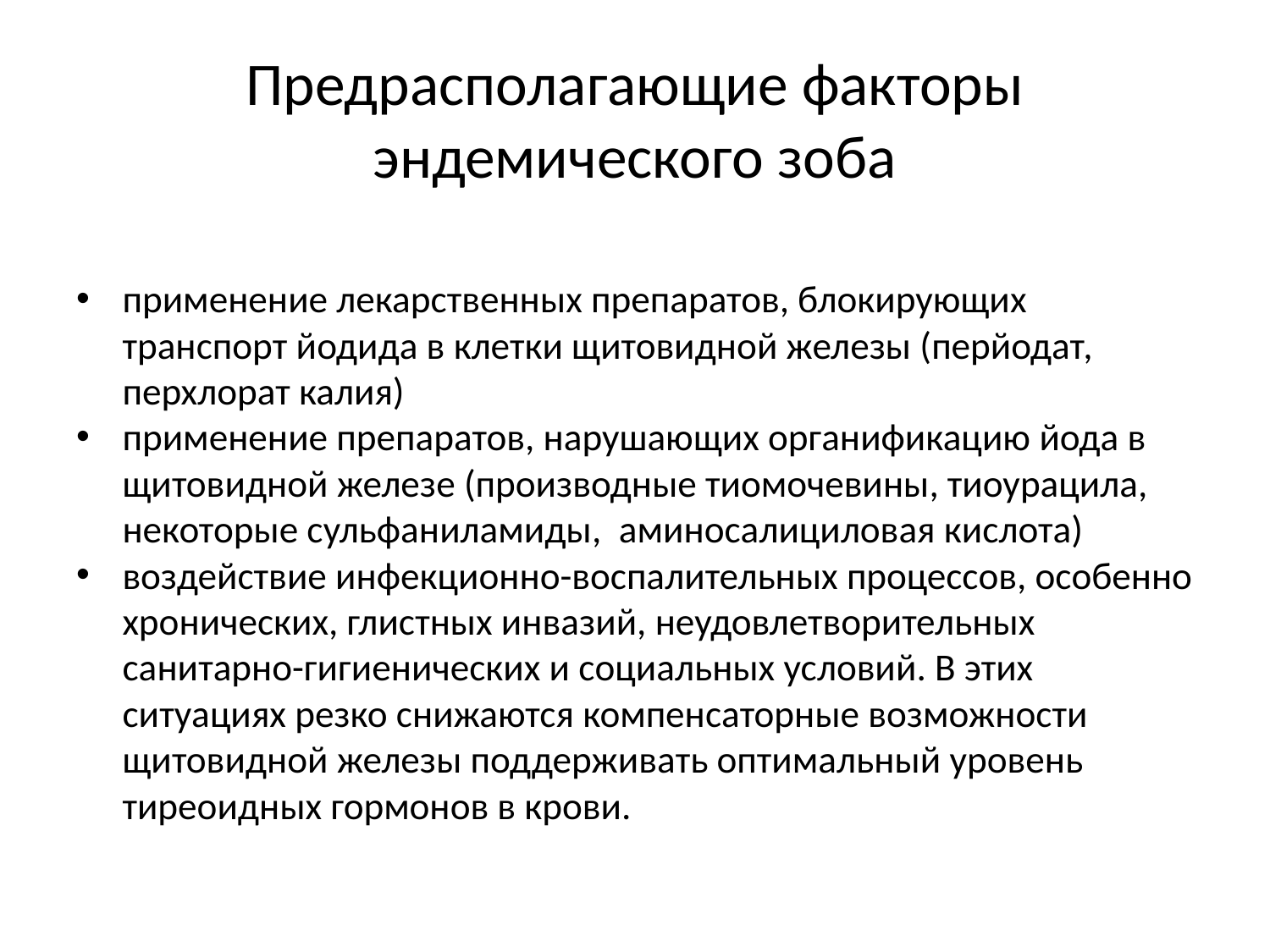

# Предрасполагающие факторы эндемического зоба

применение лекарственных препаратов, блокирующих транспорт йодида в клетки щитовидной железы (перйодат, перхлорат калия)
применение препаратов, нарушающих органификацию йода в щитовидной железе (производные тиомочевины, тиоурацила, некоторые сульфаниламиды,  аминосалициловая кислота)
воздействие инфекционно-воспалительных процессов, особенно хронических, глистных инвазий, неудовлетворительных санитарно-гигиенических и социальных условий. В этих ситуациях резко снижаются компенсаторные возможности щитовидной железы поддерживать оптимальный уровень тиреоидных гормонов в крови.